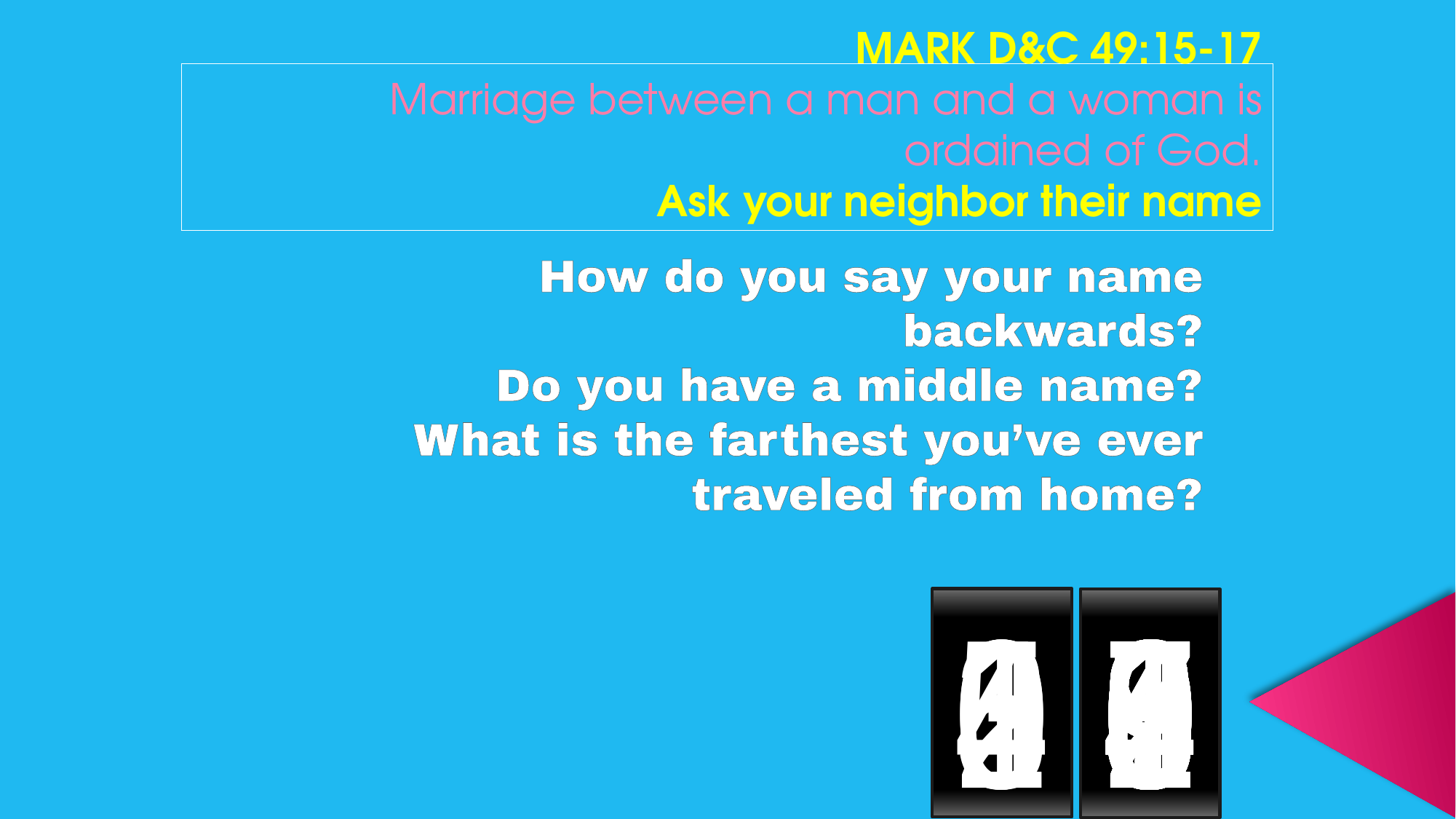

MARK D&C 49:15-17
Marriage between a man and a woman is ordained of God.
Ask your neighbor their name
How do you say your name backwards?
Do you have a middle name?
What is the farthest you’ve ever traveled from home?

0

5

4

3

2

1

0

0

9

8

7

6

5

4

3

2

1

0

9

8

7

6

5

4

3

2

1

0

9

8

7

6

5

4

3

2

1

0

9

8

7

6

5

4

3

2

1

0

9

8

7

6

5

4

3

2

1

0

9

8

7

6

5

4

3

2

1